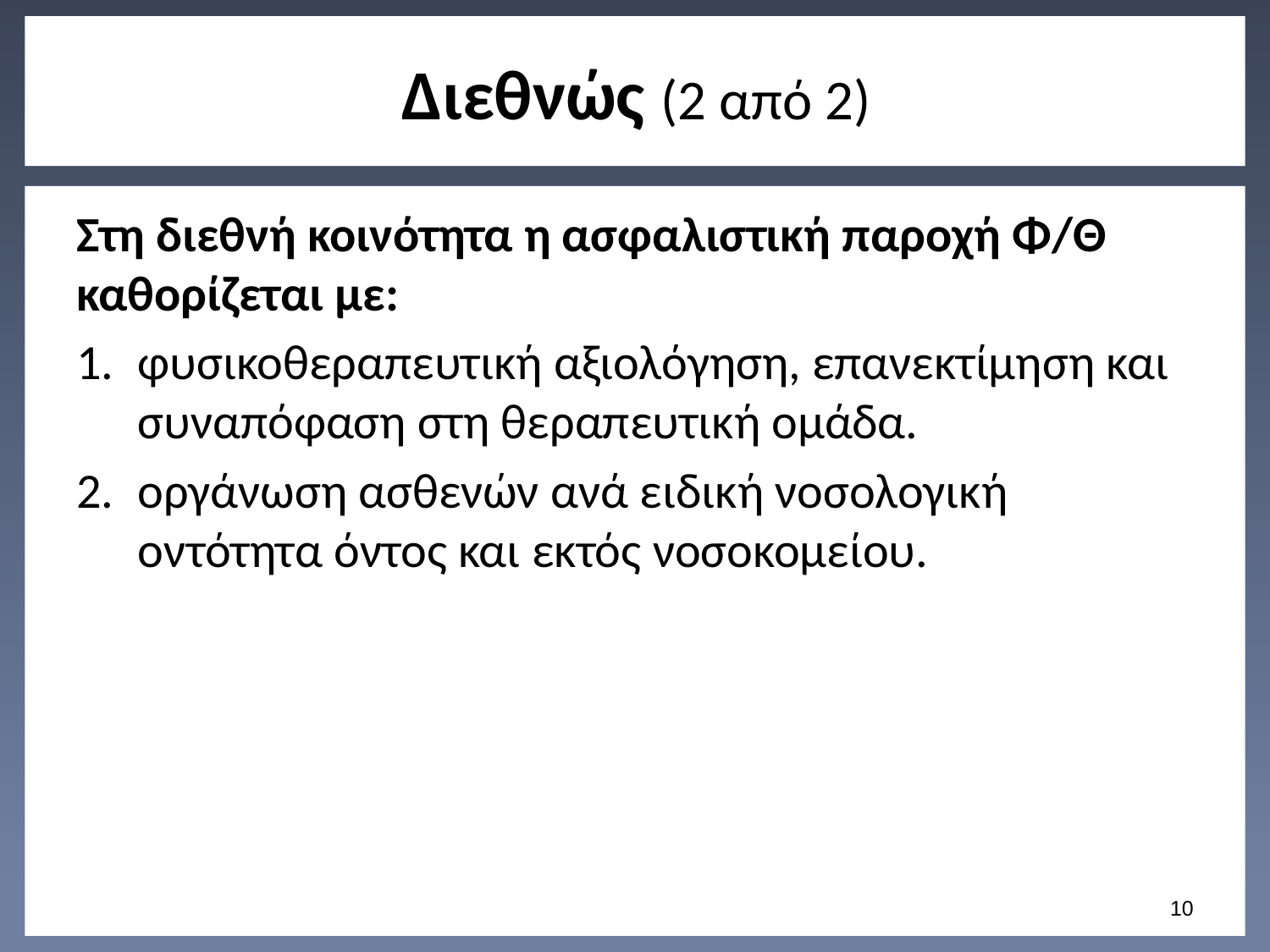

# Διεθνώς (2 από 2)
Στη διεθνή κοινότητα η ασφαλιστική παροχή Φ/Θ καθορίζεται με:
φυσικοθεραπευτική αξιολόγηση, επανεκτίμηση και συναπόφαση στη θεραπευτική ομάδα.
οργάνωση ασθενών ανά ειδική νοσολογική οντότητα όντος και εκτός νοσοκομείου.

10